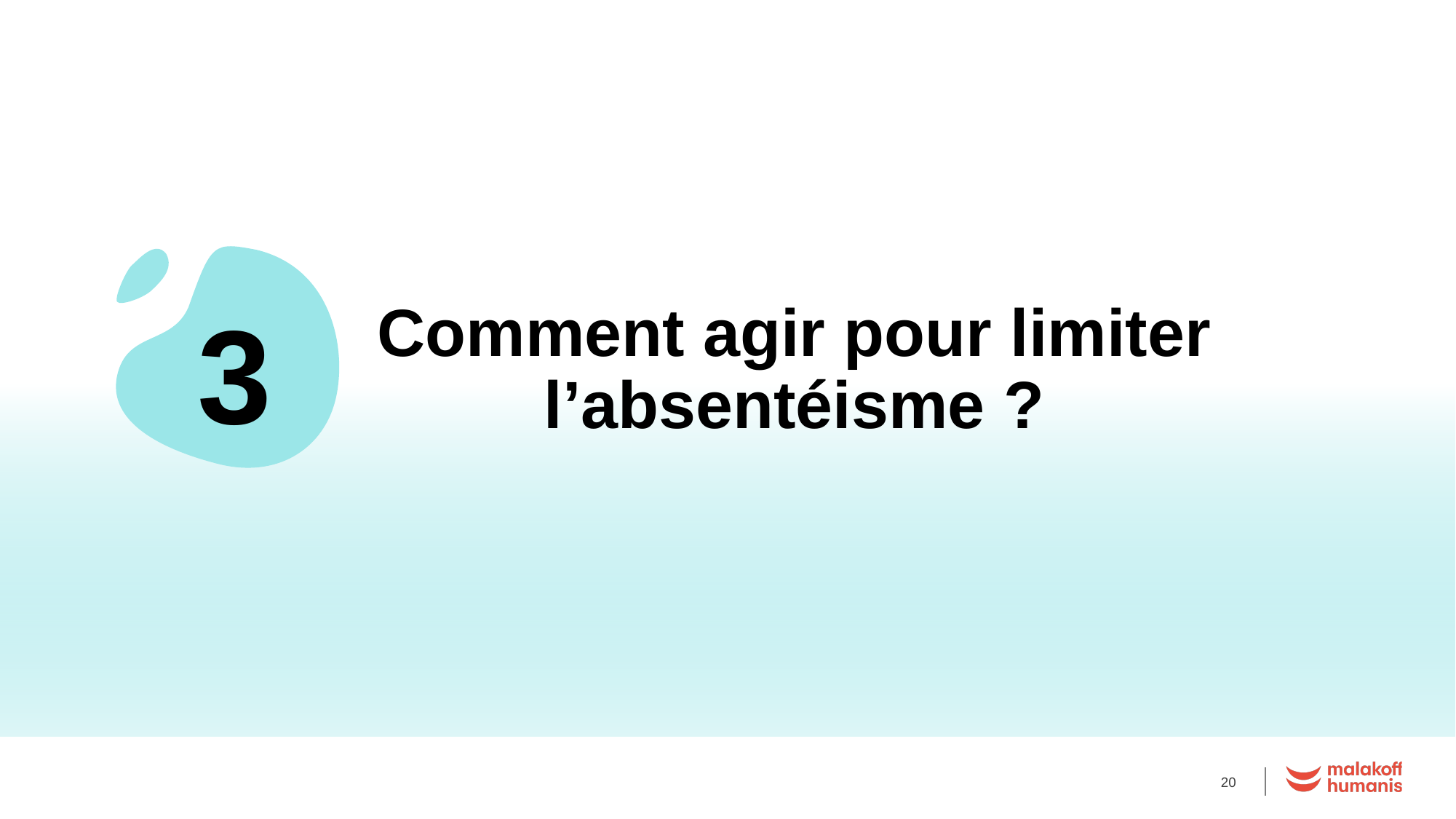

3
Comment agir pour limiter l’absentéisme ?

20